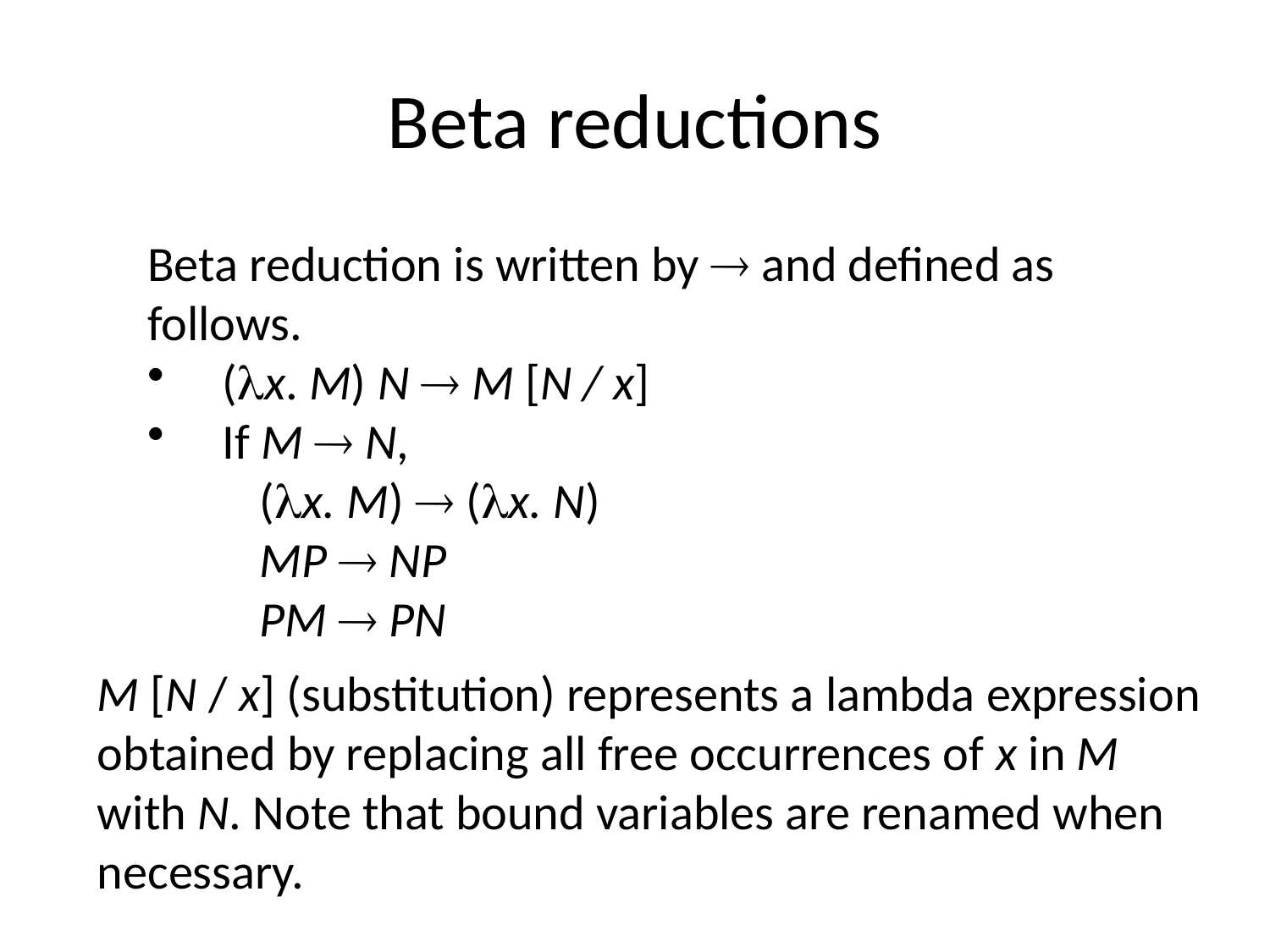

Beta reductions
Beta reduction is written by → and defined as follows.
 (λx. M) N → M [N / x]
 If M → N,
          (λx. M) → (λx. N)
          MP → NP
          PM → PN
M [N / x] (substitution) represents a lambda expression obtained by replacing all free occurrences of x in M with N. Note that bound variables are renamed when necessary.